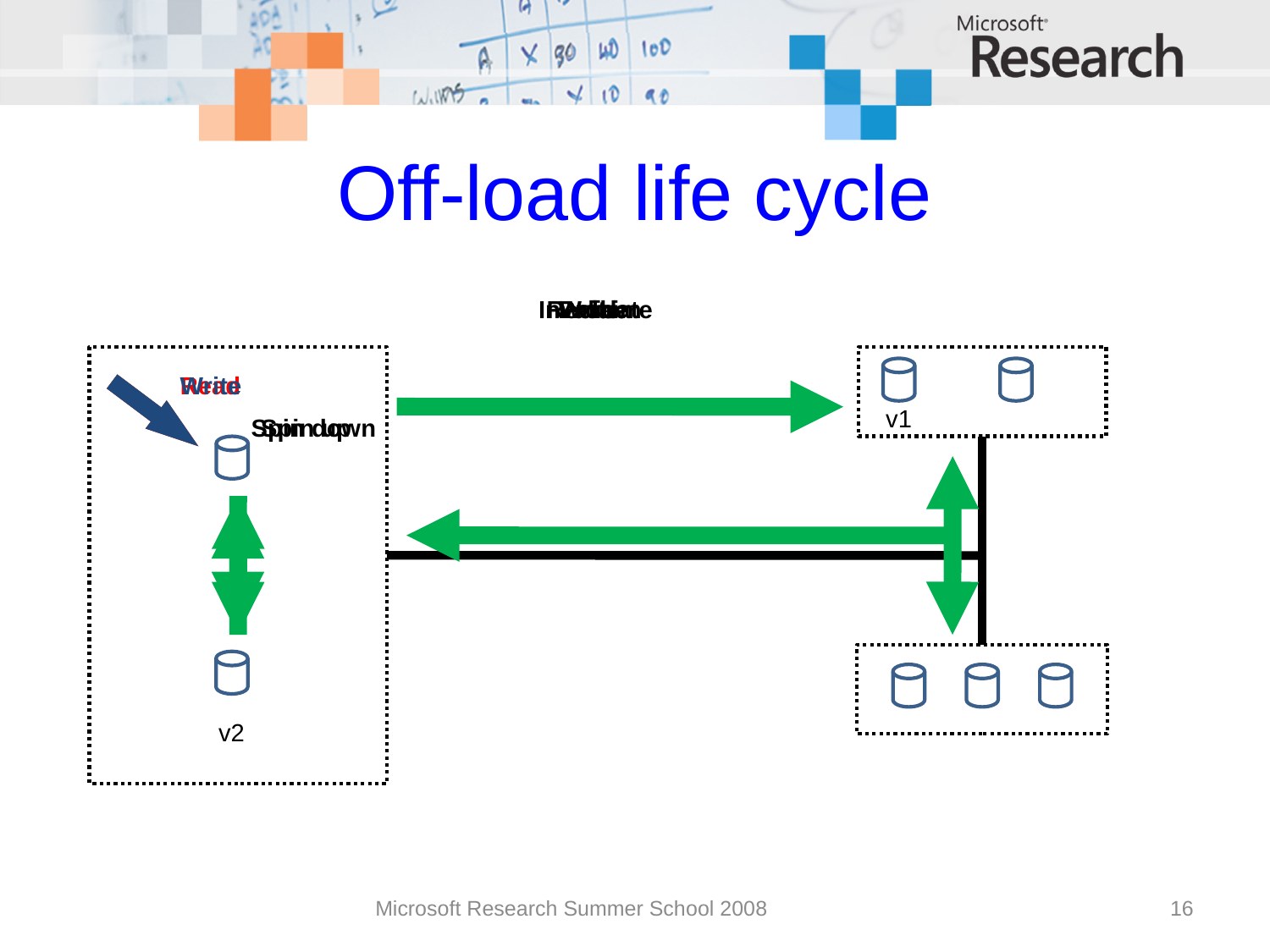

# Off-load life cycle
Invalidate
Reclaim
Probe
Write

Read
Write
v1
Spin down
Spin up

v2
Microsoft Research Summer School 2008
16